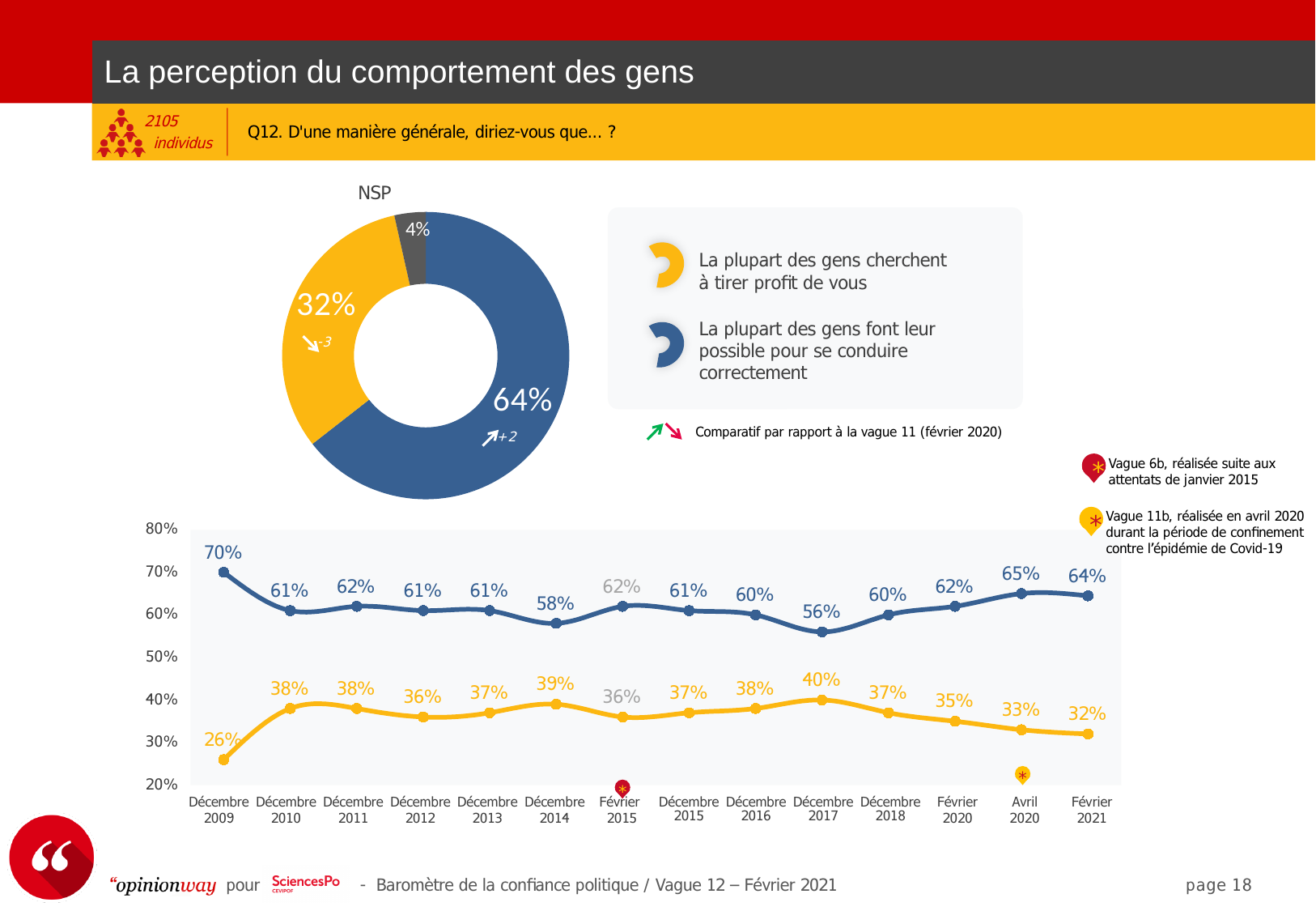

| La perception du comportement des gens |
| --- |
Q12. D'une manière générale, diriez-vous que... ?
NSP

### Chart

| Category | SD + R36 + R37 (sd+premier tour+second tour) |
|---|---|
| Vous avez le contrôle de la manière dont se déroule votre vie | 0.64465558 |
| Vous n'avez que peu de pouvoir réel sur ce qui vous arrive | 0.32019002 |
| No rep. | 0.03515439 |

La plupart des gens cherchent
à tirer profit de vous
La plupart des gens font leur possible pour se conduire correctement

-3
Comparatif par rapport à la vague 11 (février 2020)
+2
Vague 6b, réalisée suite aux attentats de janvier 2015

*

Vague 11b, réalisée en avril 2020 durant la période de confinement contre l’épidémie de Covid-19

*

### Chart

| Category |  |  | Non | Oui |  |  |
|---|---|---|---|---|---|---|
| Colonne2 | None | None | 0.26 | 0.7 | None | None |
| Colonne10 | None | None | 0.38 | 0.61 | None | None |
| Colonne12 | None | None | 0.38 | 0.62 | None | None |
| Colonne13 | None | None | 0.36 | 0.61 | None | None |
| Colonne14 | None | None | 0.37 | 0.61 | None | None |
| Colonne15 | None | None | 0.39 | 0.58 | None | None |
| Colonne16 | None | None | 0.36 | 0.62 | None | None |
| Colonne17 | None | None | 0.37 | 0.61 | None | None |
| Colonne18 | None | None | 0.38 | 0.6 | None | None |
| Colonne19 | None | None | 0.4 | 0.56 | None | None |
*

*

| Décembre 2009 | Décembre 2010 | Décembre 2011 | Décembre 2012 | Décembre 2013 | Décembre 2014 | Février 2015 | Décembre 2015 | Décembre 2016 | Décembre 2017 | Décembre 2018 | Février 2020 | Avril 2020 | Février 2021 |
| --- | --- | --- | --- | --- | --- | --- | --- | --- | --- | --- | --- | --- | --- |